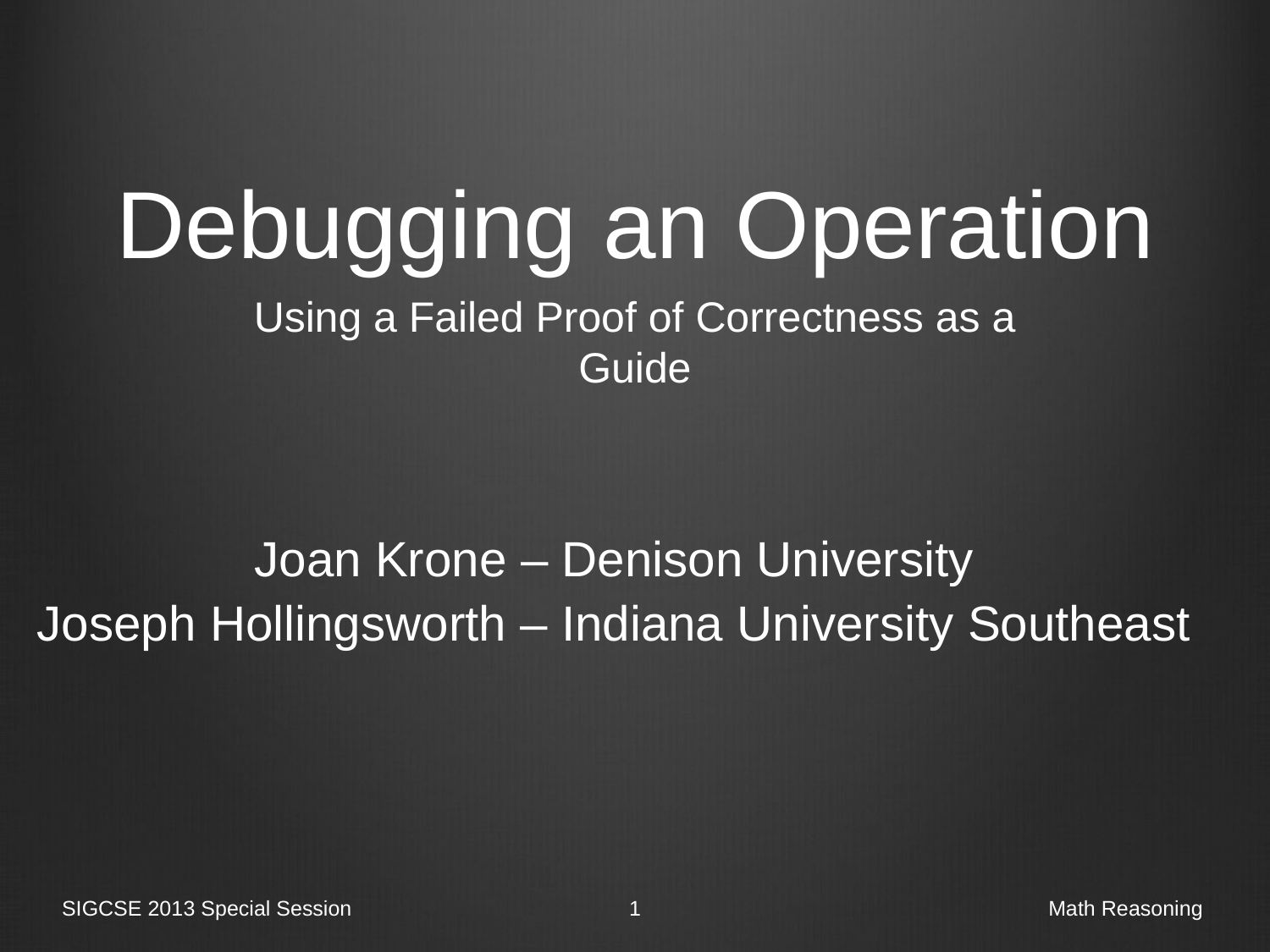

# Debugging an Operation
Using a Failed Proof of Correctness as a Guide
Joan Krone – Denison University
Joseph Hollingsworth – Indiana University Southeast

SIGCSE 2013 Special Session
1
Math Reasoning